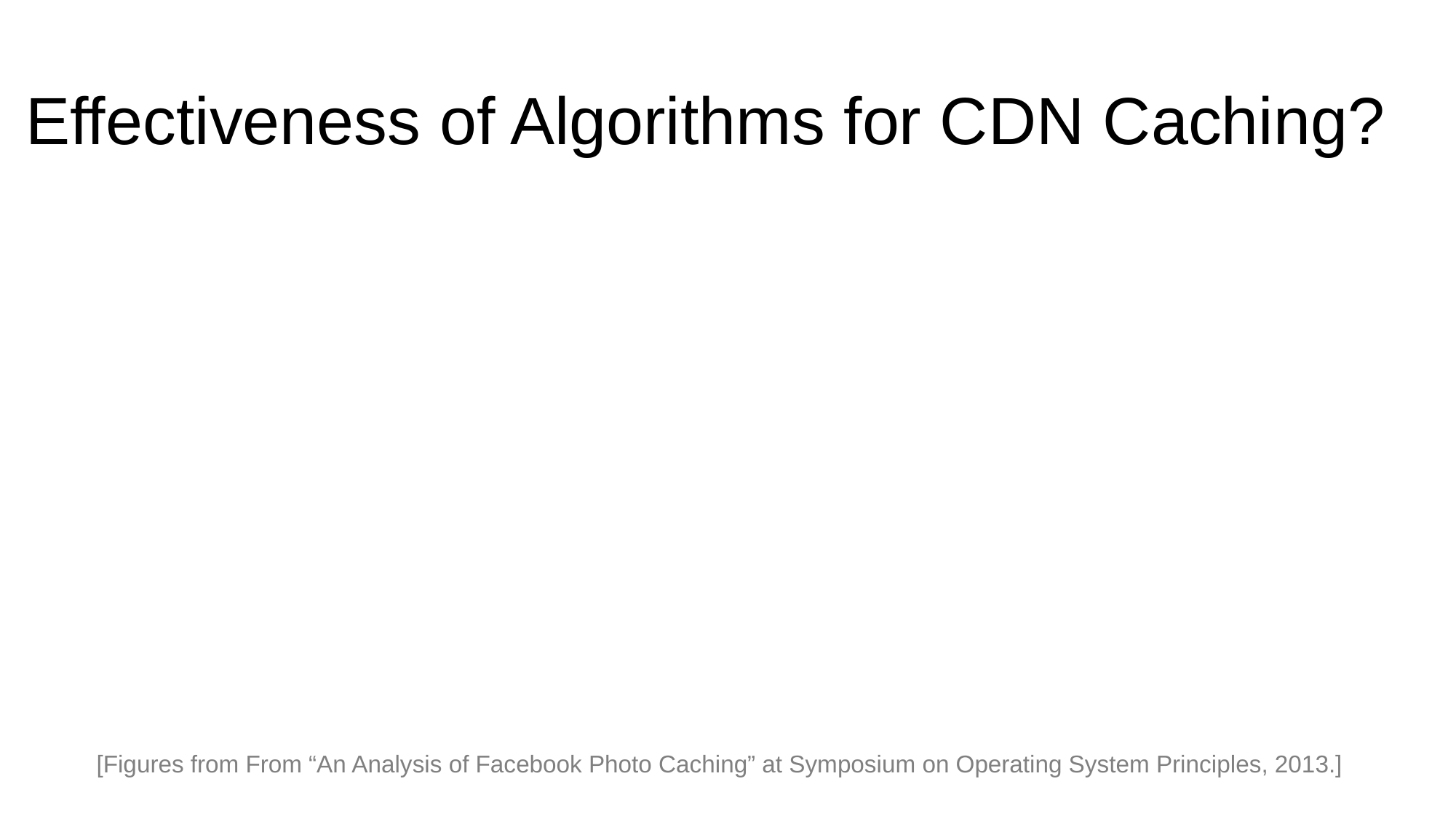

# Effectiveness of Algorithms for CDN Caching?
[Figures from From “An Analysis of Facebook Photo Caching” at Symposium on Operating System Principles, 2013.]